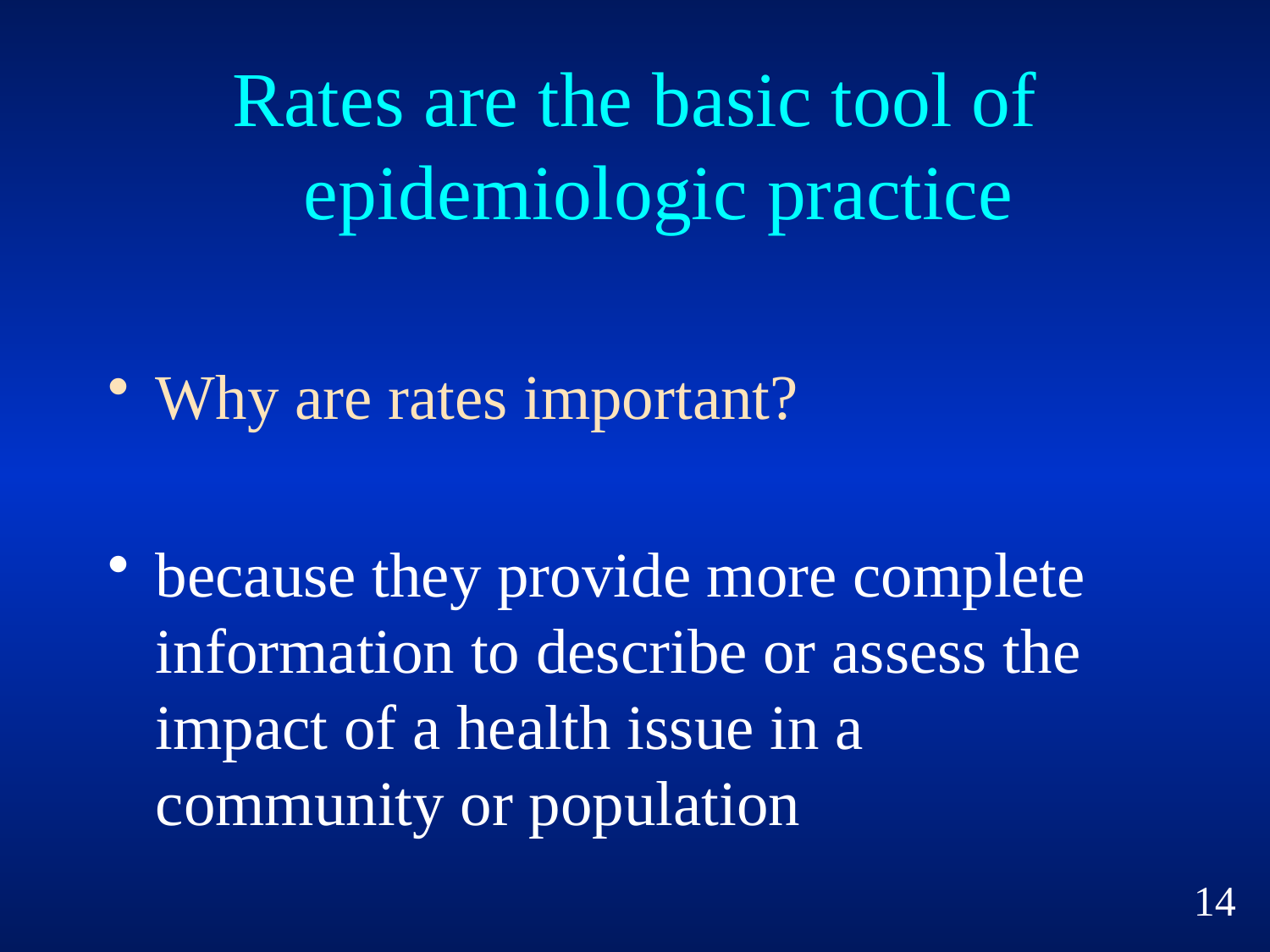

Rates are the basic tool of epidemiologic practice

Why are rates important?

because they provide more complete information to describe or assess the impact of a health issue in a community or population
14